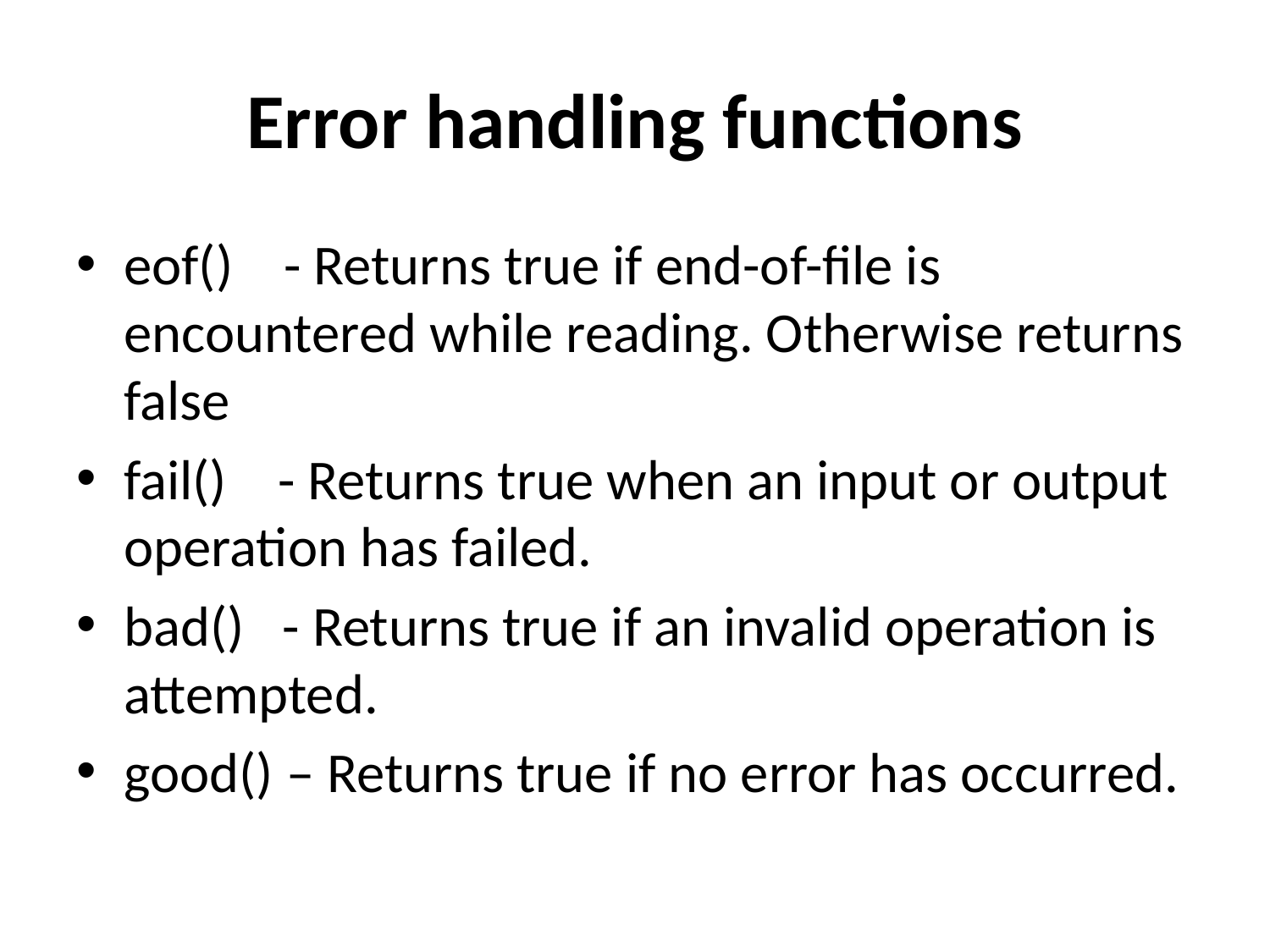

# Error handling functions
eof()    - Returns true if end-of-file is encountered while reading. Otherwise returns false
fail()    - Returns true when an input or output operation has failed.
bad()   - Returns true if an invalid operation is attempted.
good() – Returns true if no error has occurred.